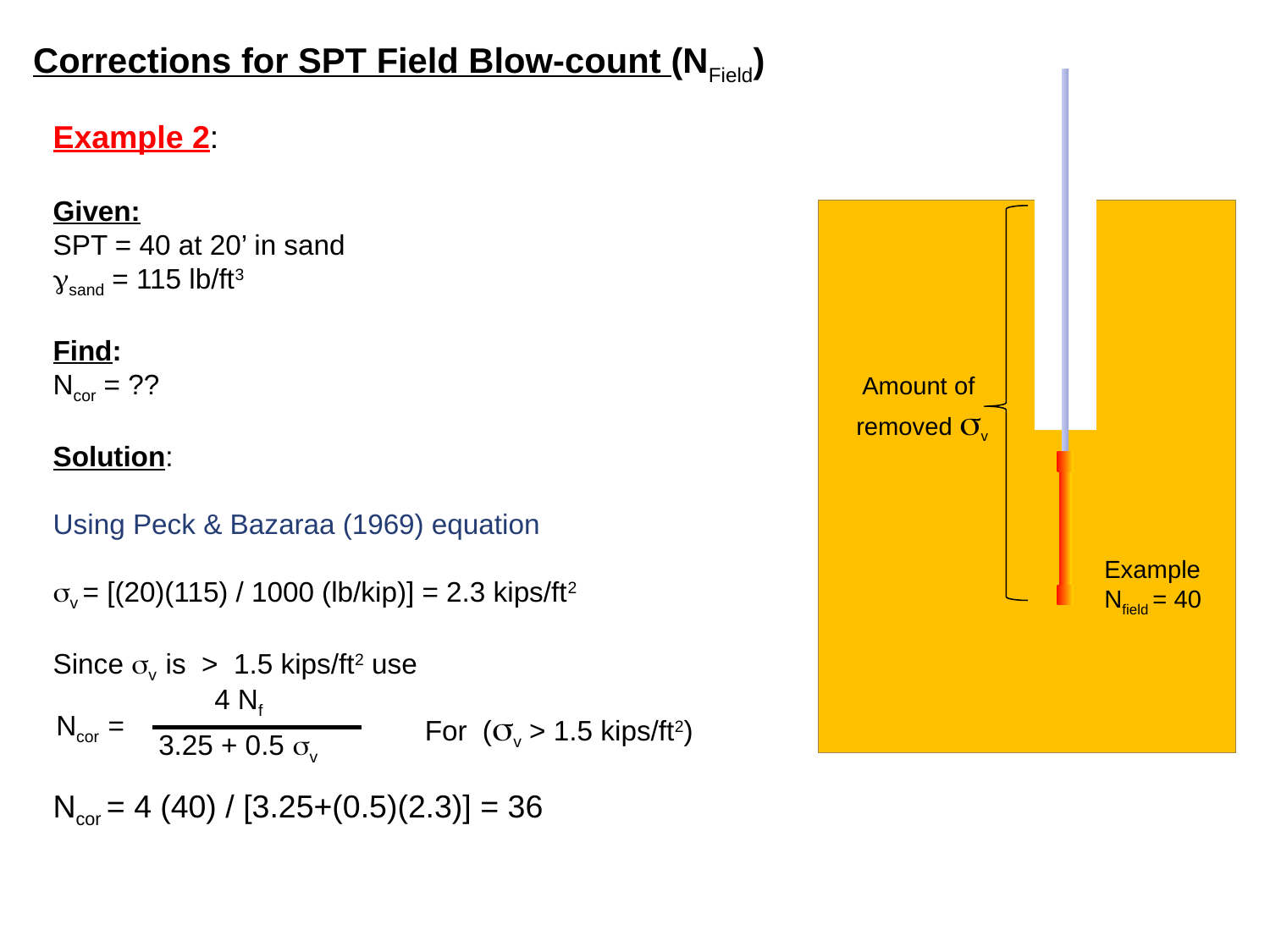

Corrections for SPT Field Blow-count (NField)

Example 2:

Given:
SPT = 40 at 20’ in sand
γsand = 115 lb/ft3

Find:
Ncor = ??

Solution:

Using Peck & Bazaraa (1969) equation

σv = [(20)(115) / 1000 (lb/kip)] = 2.3 kips/ft2

Since σv  is  >  1.5 kips/ft2 use

Ncor = 4 (40) / [3.25+(0.5)(2.3)] = 36

Amount of
removed σv

Example
Nfield = 40

4 Nf
3.25 + 0.5 σv
Ncor  =
For  (σv > 1.5 kips/ft2)